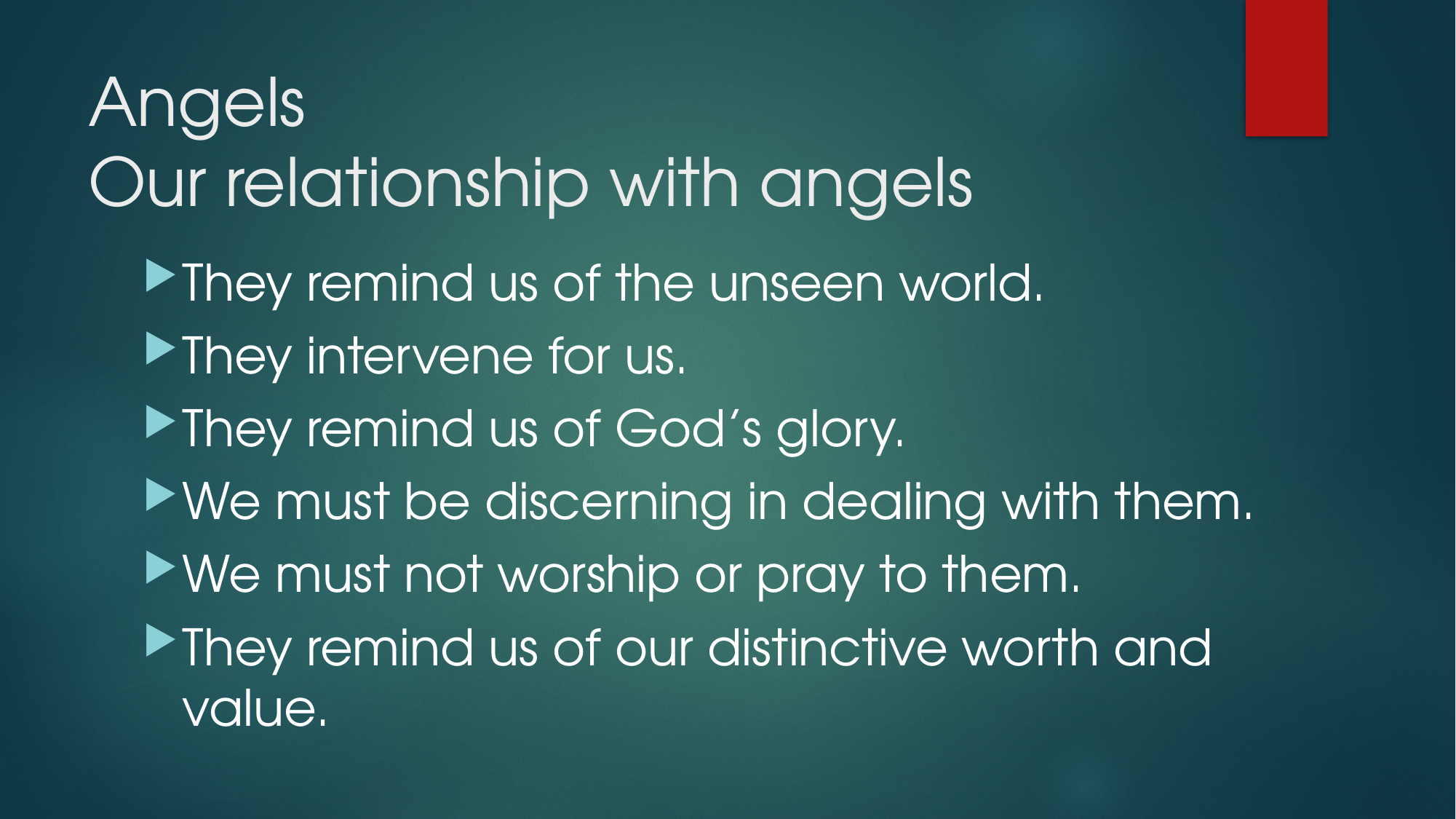

# Angels Our relationship with angels
They remind us of the unseen world.
They intervene for us.
They remind us of God’s glory.
We must be discerning in dealing with them.
We must not worship or pray to them.
They remind us of our distinctive worth and value.